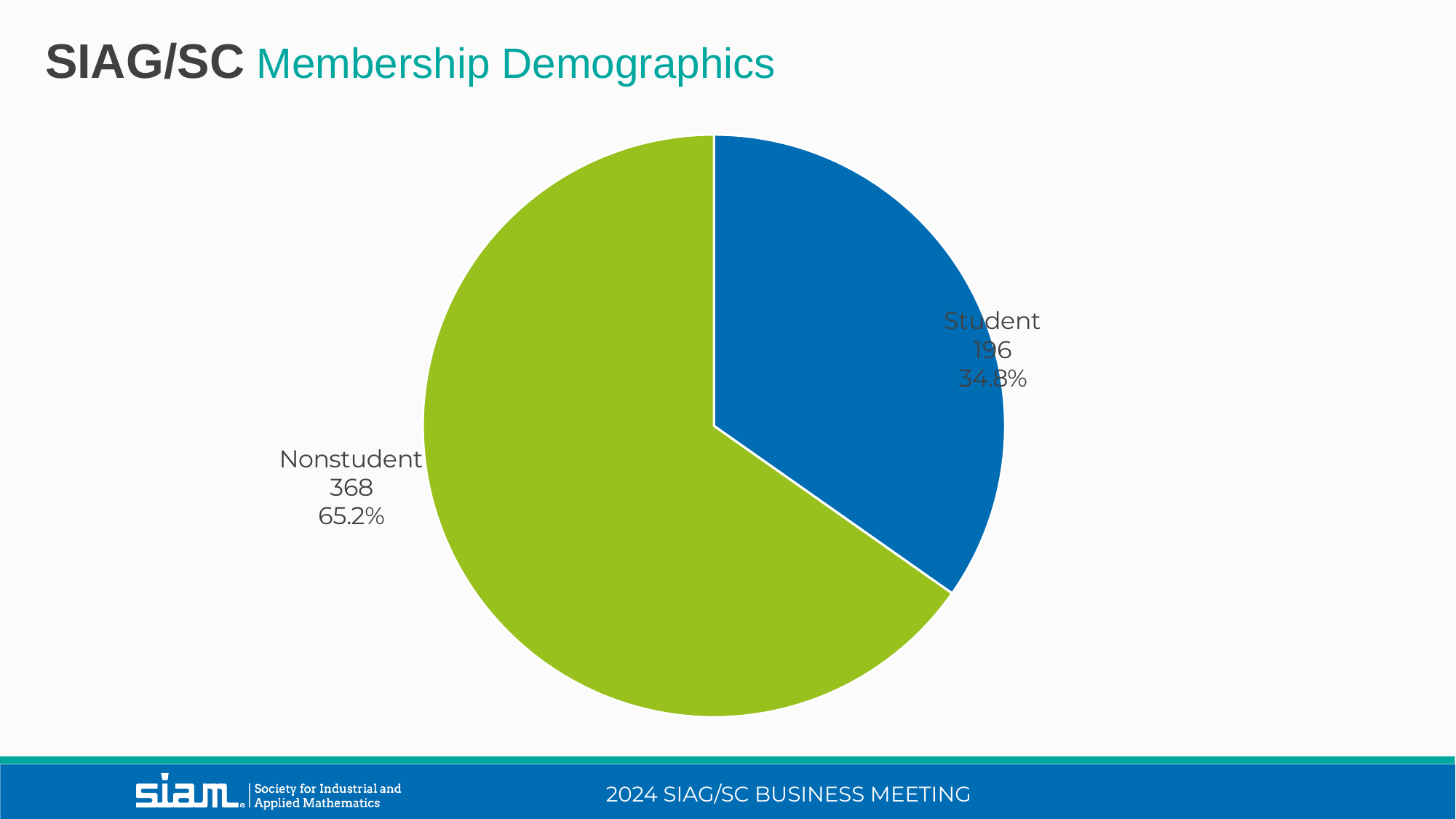

SIAG/SC Membership Demographics

### Chart

| Category | Number |
|---|---|
| Student | 196.0 |
| Nonstudent | 368.0 |
2024 SIAG/SC Business meeting